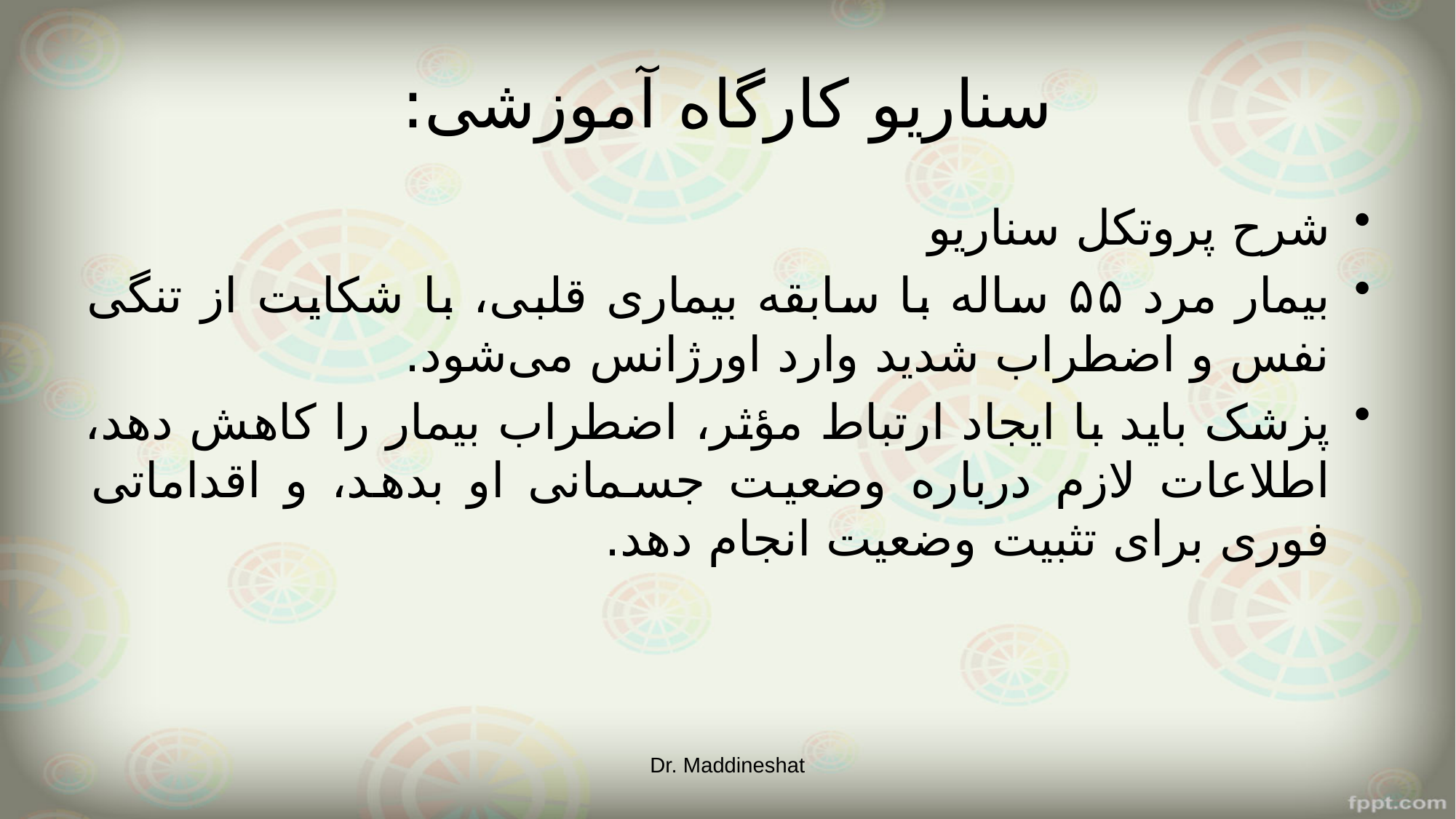

# سناریو کارگاه آموزشی:
شرح پروتکل سناریو
بیمار مرد ۵۵ ساله با سابقه بیماری قلبی، با شکایت از تنگی نفس و اضطراب شدید وارد اورژانس می‌شود.
پزشک باید با ایجاد ارتباط مؤثر، اضطراب بیمار را کاهش دهد، اطلاعات لازم درباره وضعیت جسمانی او بدهد، و اقداماتی فوری برای تثبیت وضعیت انجام دهد.

Dr. Maddineshat